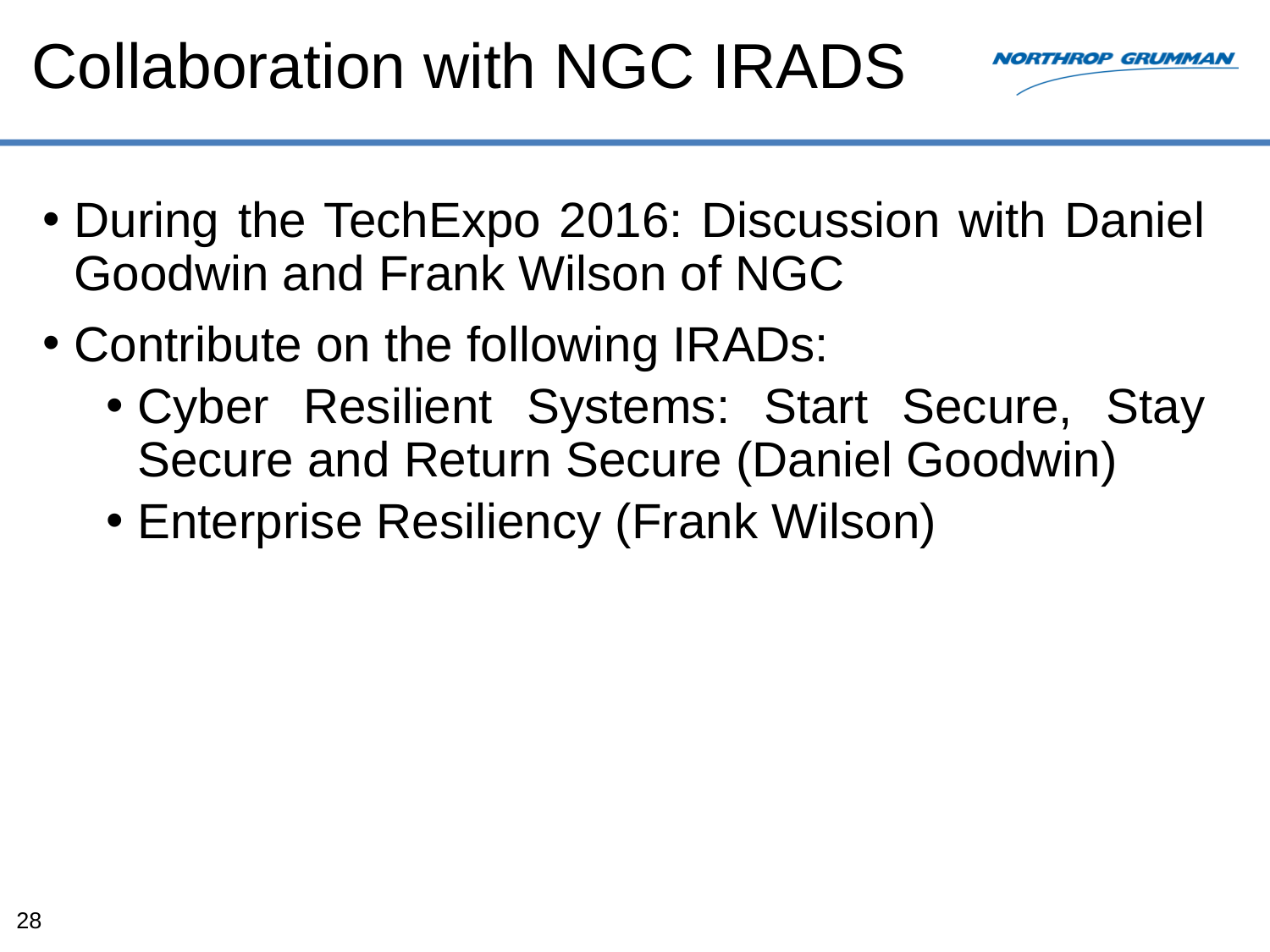

# Collaboration with NGC IRADS
During the TechExpo 2016: Discussion with Daniel Goodwin and Frank Wilson of NGC
Contribute on the following IRADs:
Cyber Resilient Systems: Start Secure, Stay Secure and Return Secure (Daniel Goodwin)
Enterprise Resiliency (Frank Wilson)

28